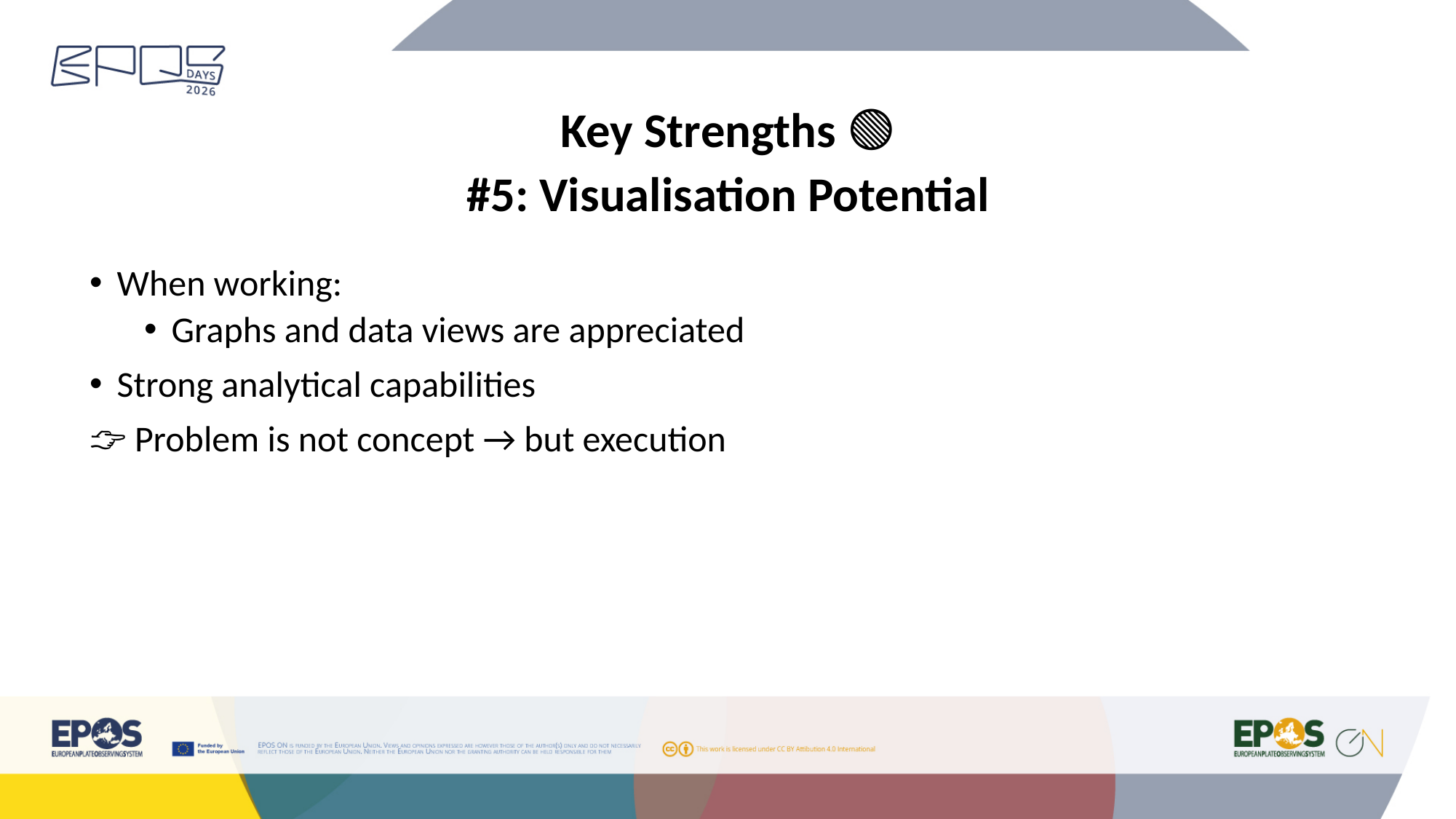

Key Strengths 🟢
#5: Visualisation Potential
When working:
Graphs and data views are appreciated
Strong analytical capabilities
👉 Problem is not concept → but execution